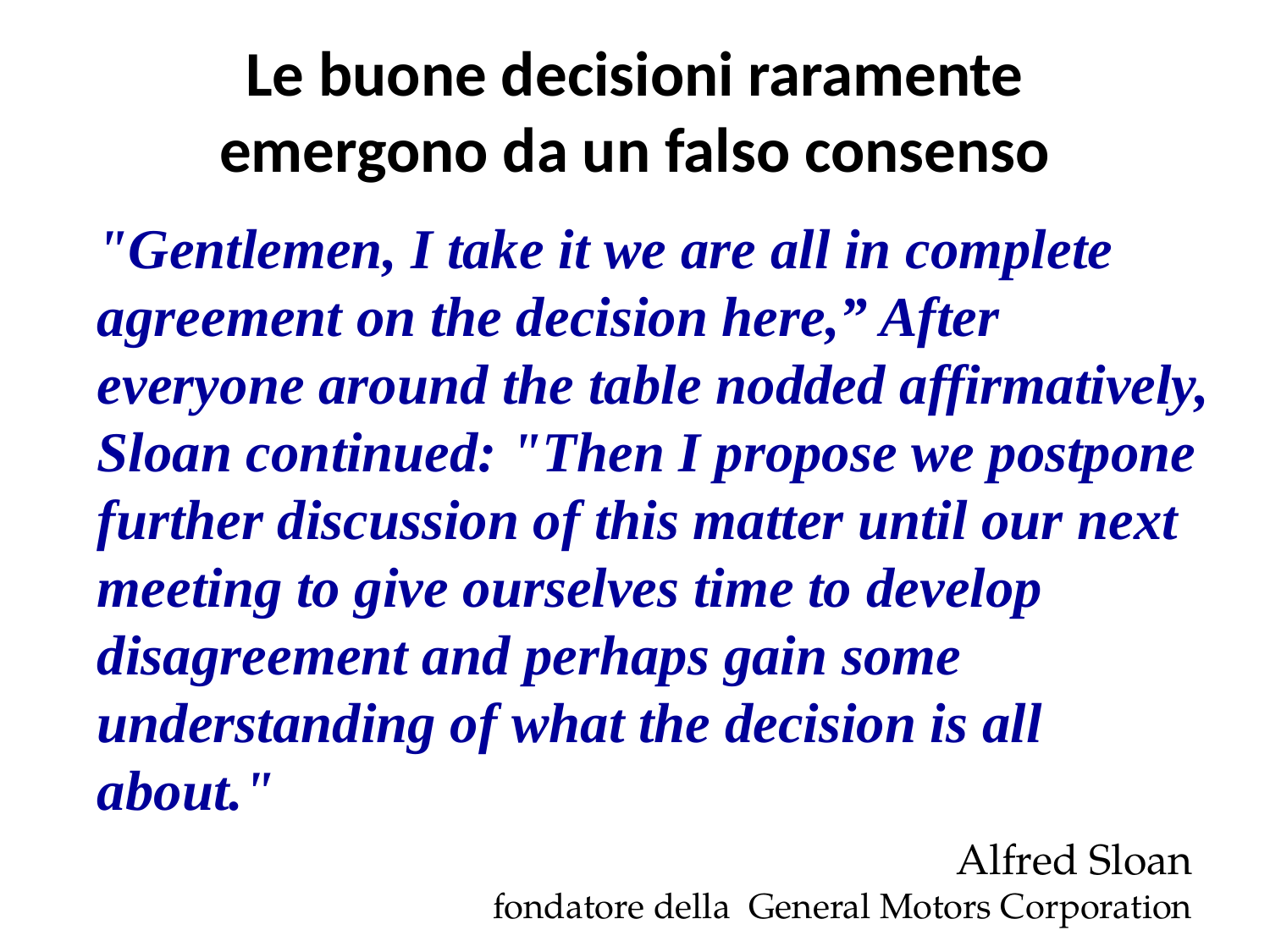

Le buone decisioni raramente emergono da un falso consenso
"Gentlemen, I take it we are all in complete agreement on the decision here,” After everyone around the table nodded affirmatively, Sloan continued: "Then I propose we postpone further discussion of this matter until our next meeting to give ourselves time to develop disagreement and perhaps gain some understanding of what the decision is all about."
Alfred Sloan
fondatore della  General Motors Corporation